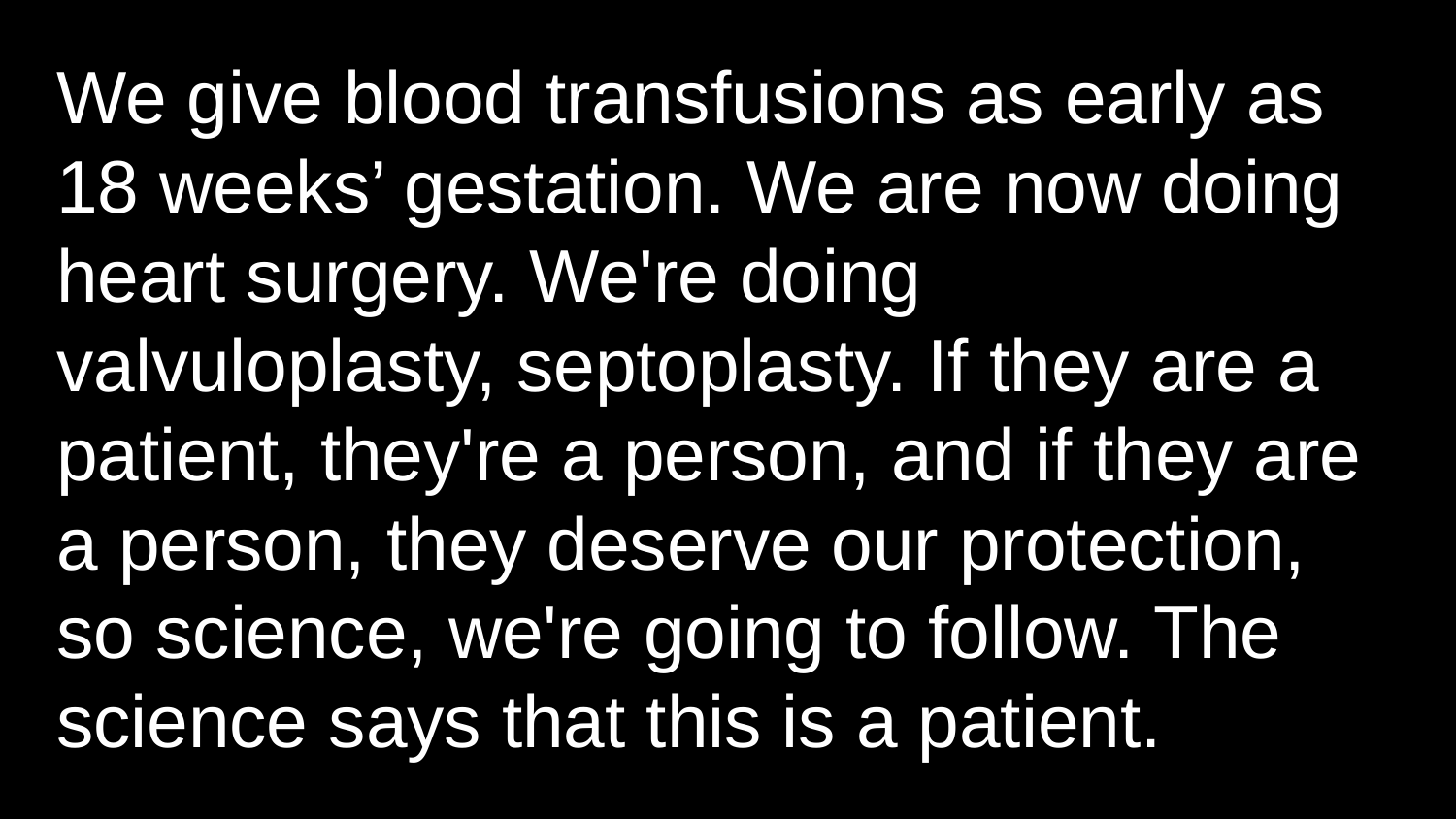

We give blood transfusions as early as 18 weeks’ gestation. We are now doing heart surgery. We're doing valvuloplasty, septoplasty. If they are a patient, they're a person, and if they are a person, they deserve our protection, so science, we're going to follow. The science says that this is a patient.